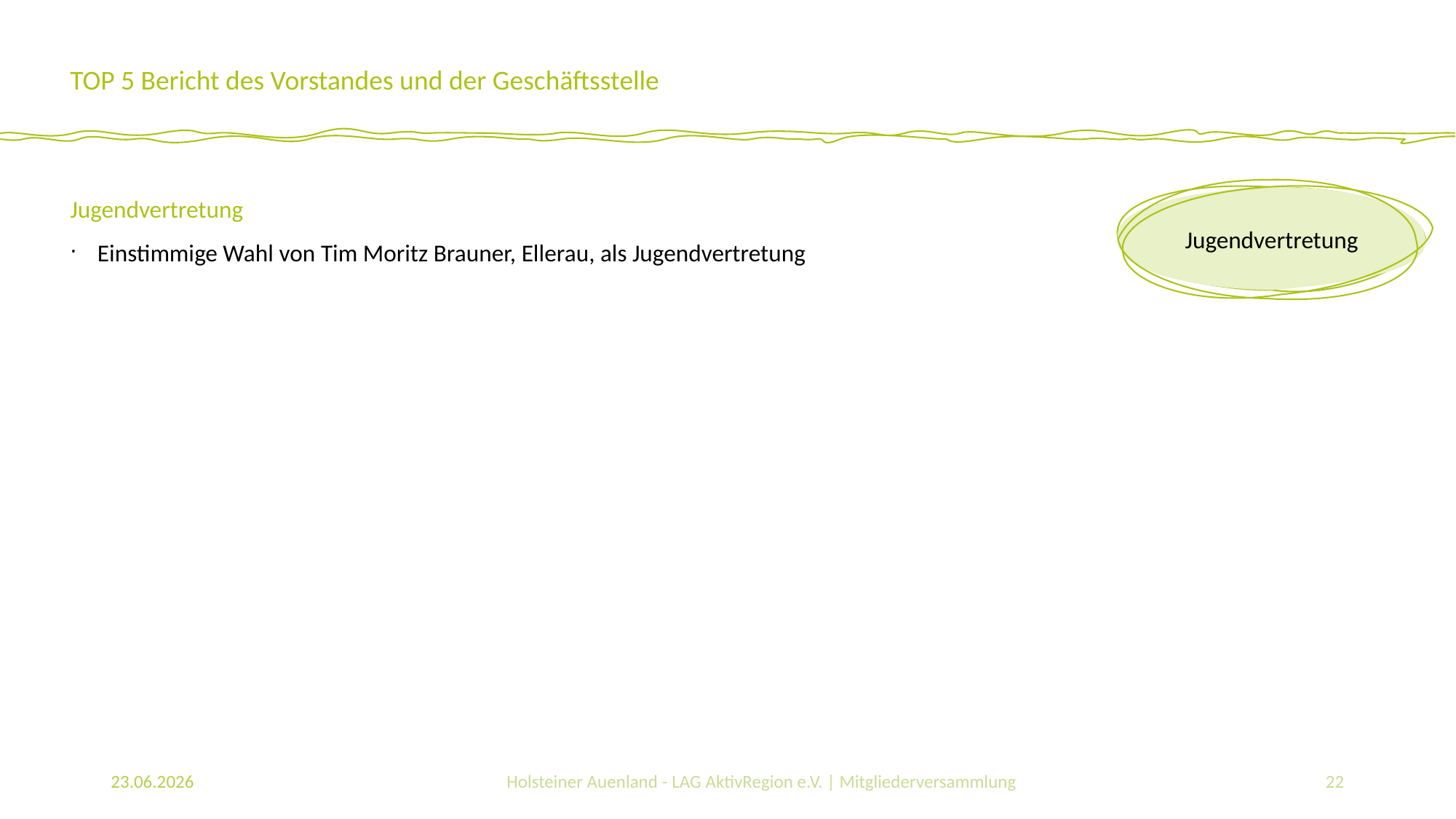

# TOP 5 Bericht des Vorstandes und der Geschäftsstelle

Jugendvertretung
Einstimmige Wahl von Tim Moritz Brauner, Ellerau, als Jugendvertretung

Jugendvertretung

23.06.2026
Holsteiner Auenland - LAG AktivRegion e.V. | Mitgliederversammlung
22